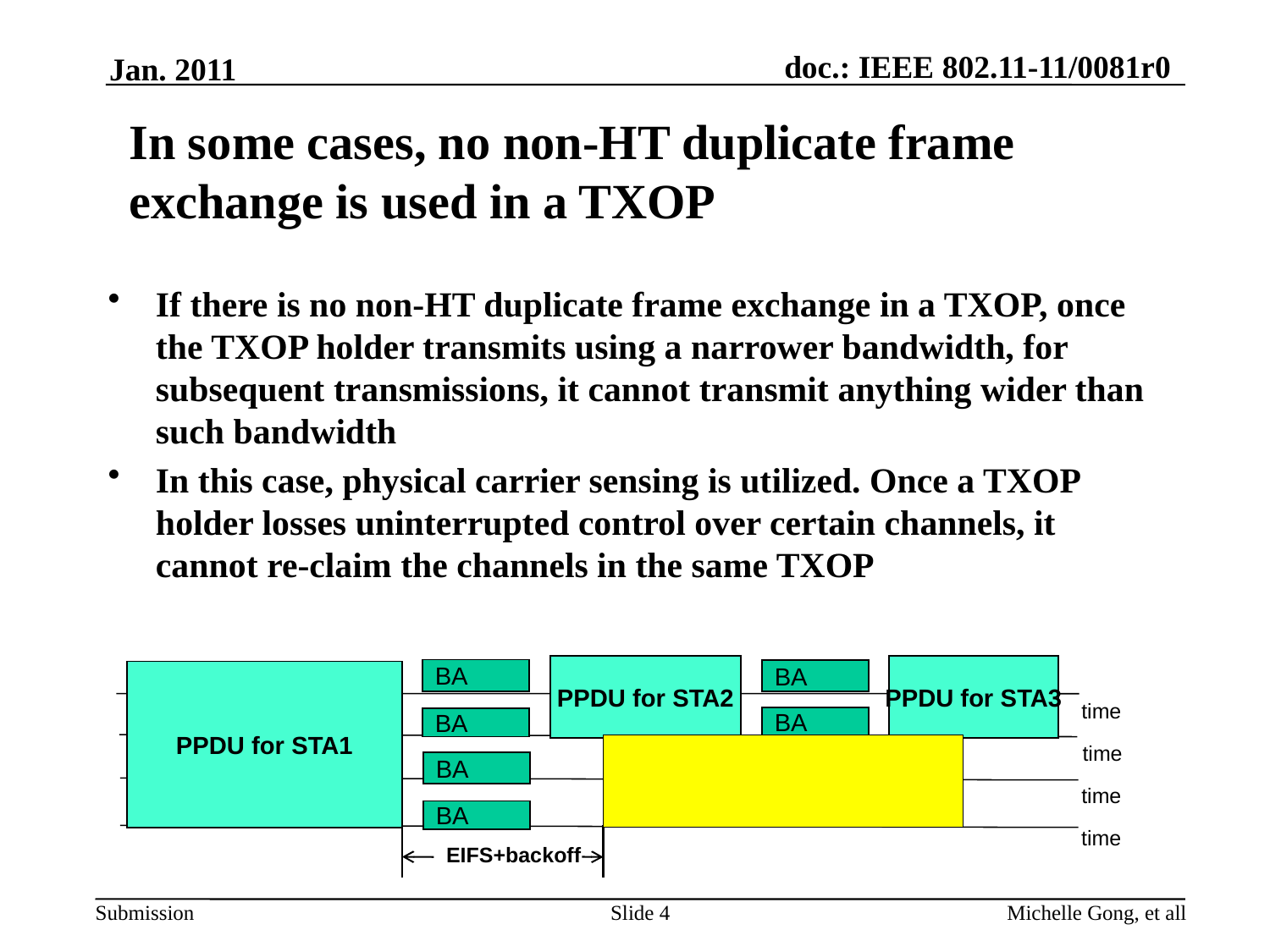

Jan. 2011
# In some cases, no non-HT duplicate frame exchange is used in a TXOP
If there is no non-HT duplicate frame exchange in a TXOP, once the TXOP holder transmits using a narrower bandwidth, for subsequent transmissions, it cannot transmit anything wider than such bandwidth
In this case, physical carrier sensing is utilized. Once a TXOP holder losses uninterrupted control over certain channels, it cannot re-claim the channels in the same TXOP
PPDU for STA2
PPDU for STA3
BA
BA
PPDU for STA1
time

BA
BA
time

BA
time

BA
time

EIFS+backoff
Slide 4
Michelle Gong, et all